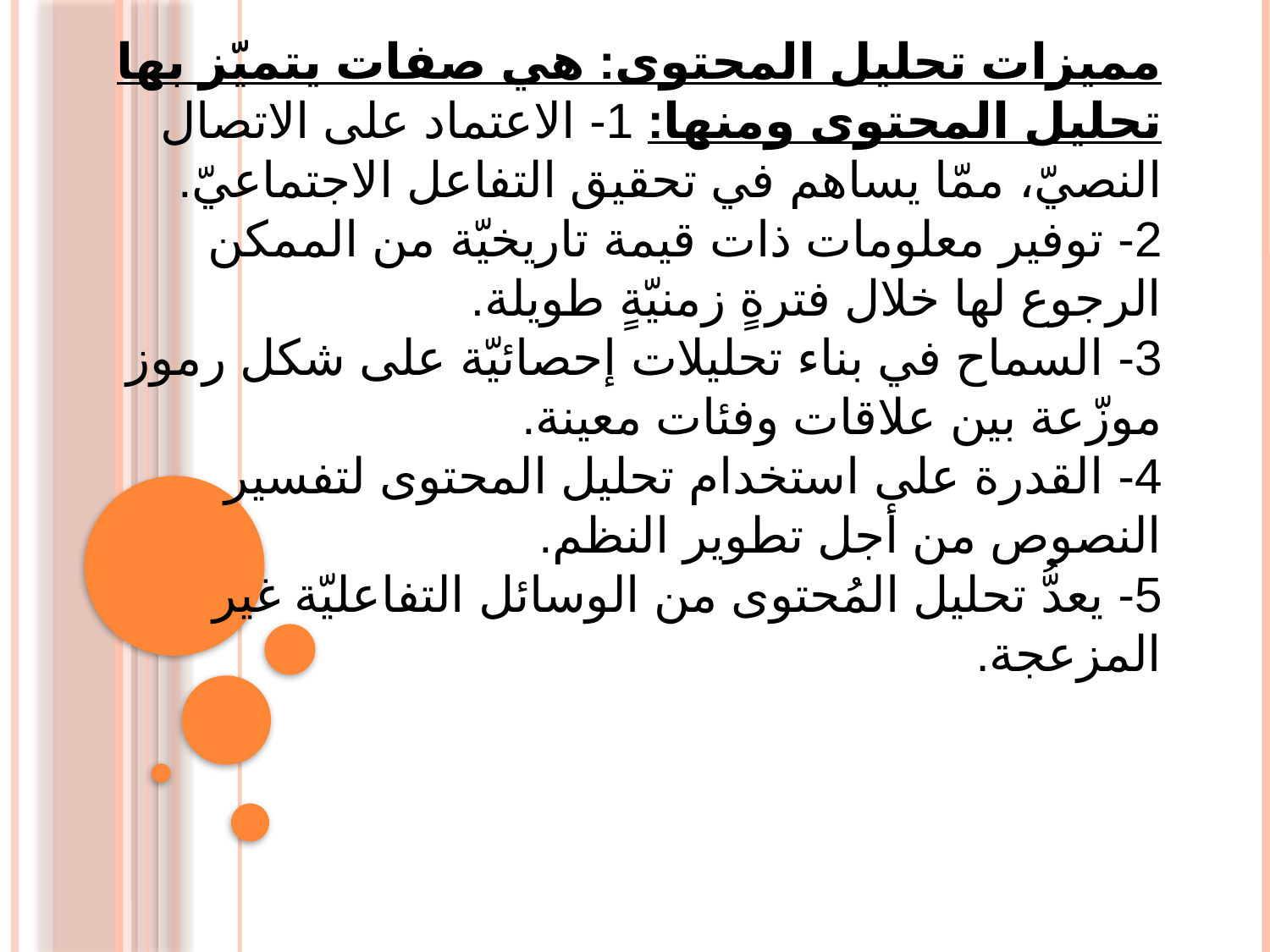

# مميزات تحليل المحتوى: هي صفات يتميّز بها تحليل المحتوى ومنها: 1- الاعتماد على الاتصال النصيّ، ممّا يساهم في تحقيق التفاعل الاجتماعيّ.
2- توفير معلومات ذات قيمة تاريخيّة من الممكن الرجوع لها خلال فترةٍ زمنيّةٍ طويلة.
3- السماح في بناء تحليلات إحصائيّة على شكل رموز موزّعة بين علاقات وفئات معينة.
4- القدرة على استخدام تحليل المحتوى لتفسير النصوص من أجل تطوير النظم.
5- يعدُّ تحليل المُحتوى من الوسائل التفاعليّة غير المزعجة.